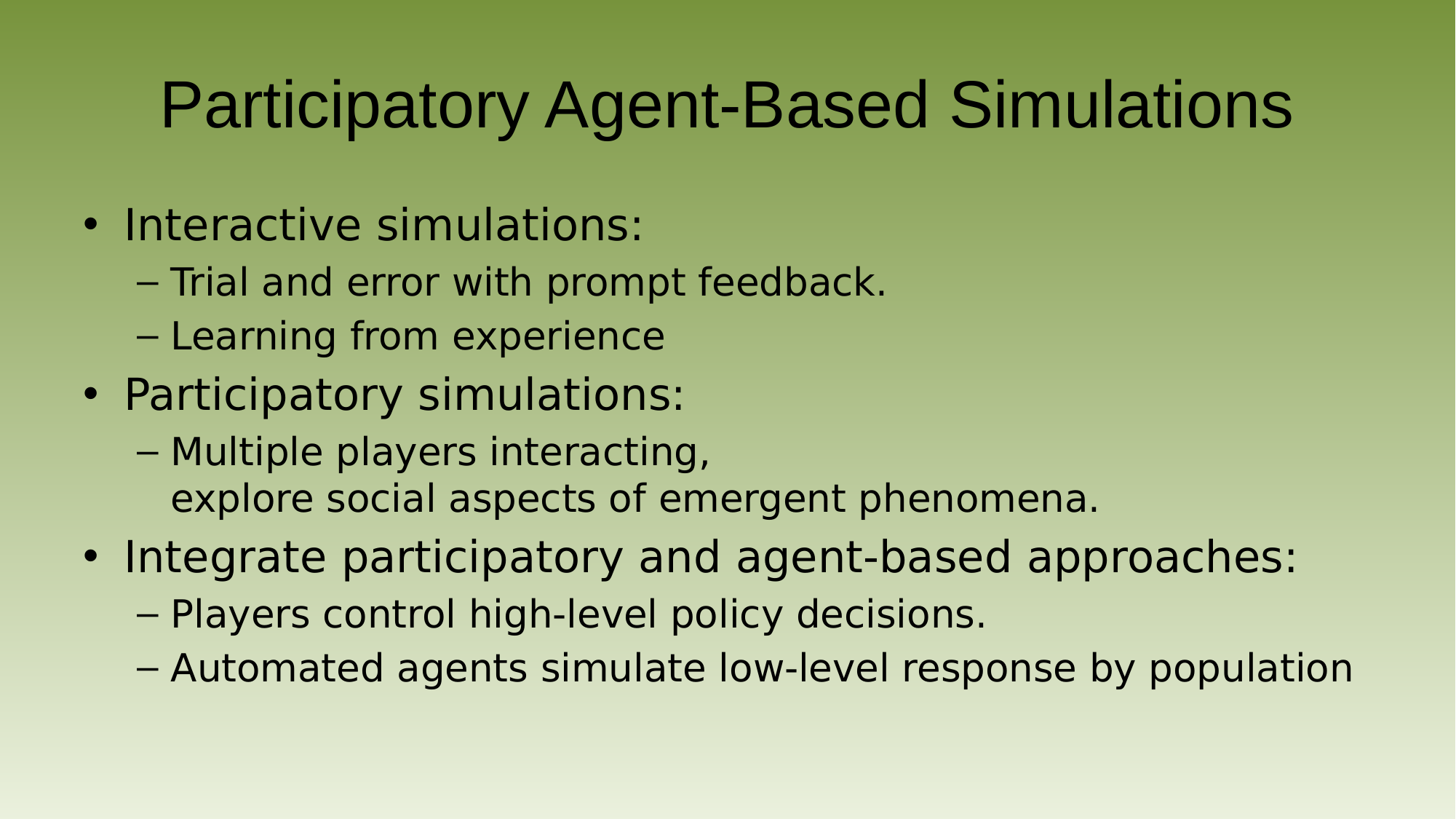

# Participatory Agent-Based Simulations
Interactive simulations:
Trial and error with prompt feedback.
Learning from experience
Participatory simulations:
Multiple players interacting,
explore social aspects of emergent phenomena.
Integrate participatory and agent-based approaches:
Players control high-level policy decisions.
Automated agents simulate low-level response by population